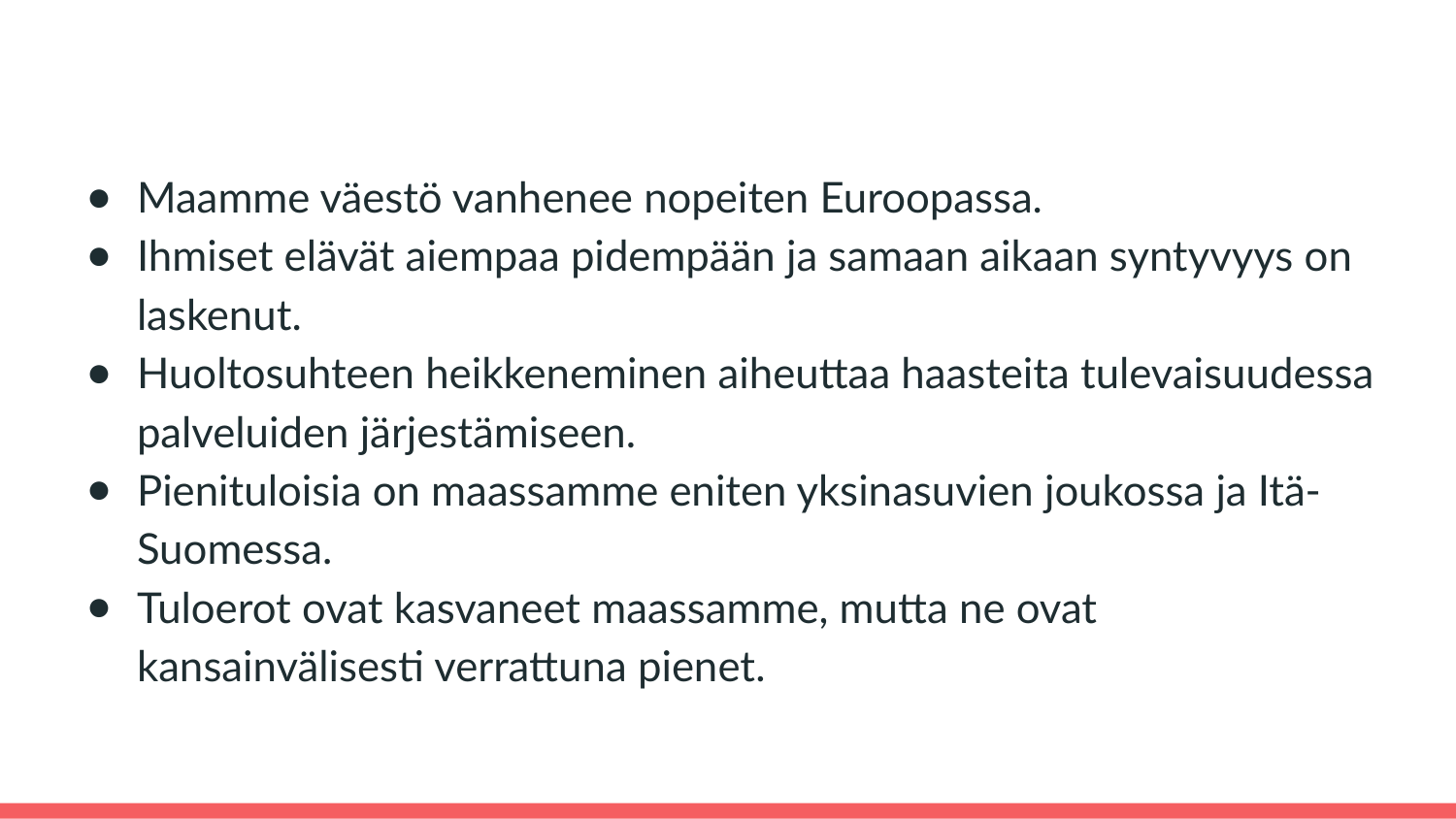

#
Maamme väestö vanhenee nopeiten Euroopassa.
Ihmiset elävät aiempaa pidempään ja samaan aikaan syntyvyys on laskenut.
Huoltosuhteen heikkeneminen aiheuttaa haasteita tulevaisuudessa palveluiden järjestämiseen.
Pienituloisia on maassamme eniten yksinasuvien joukossa ja Itä-Suomessa.
Tuloerot ovat kasvaneet maassamme, mutta ne ovat kansainvälisesti verrattuna pienet.